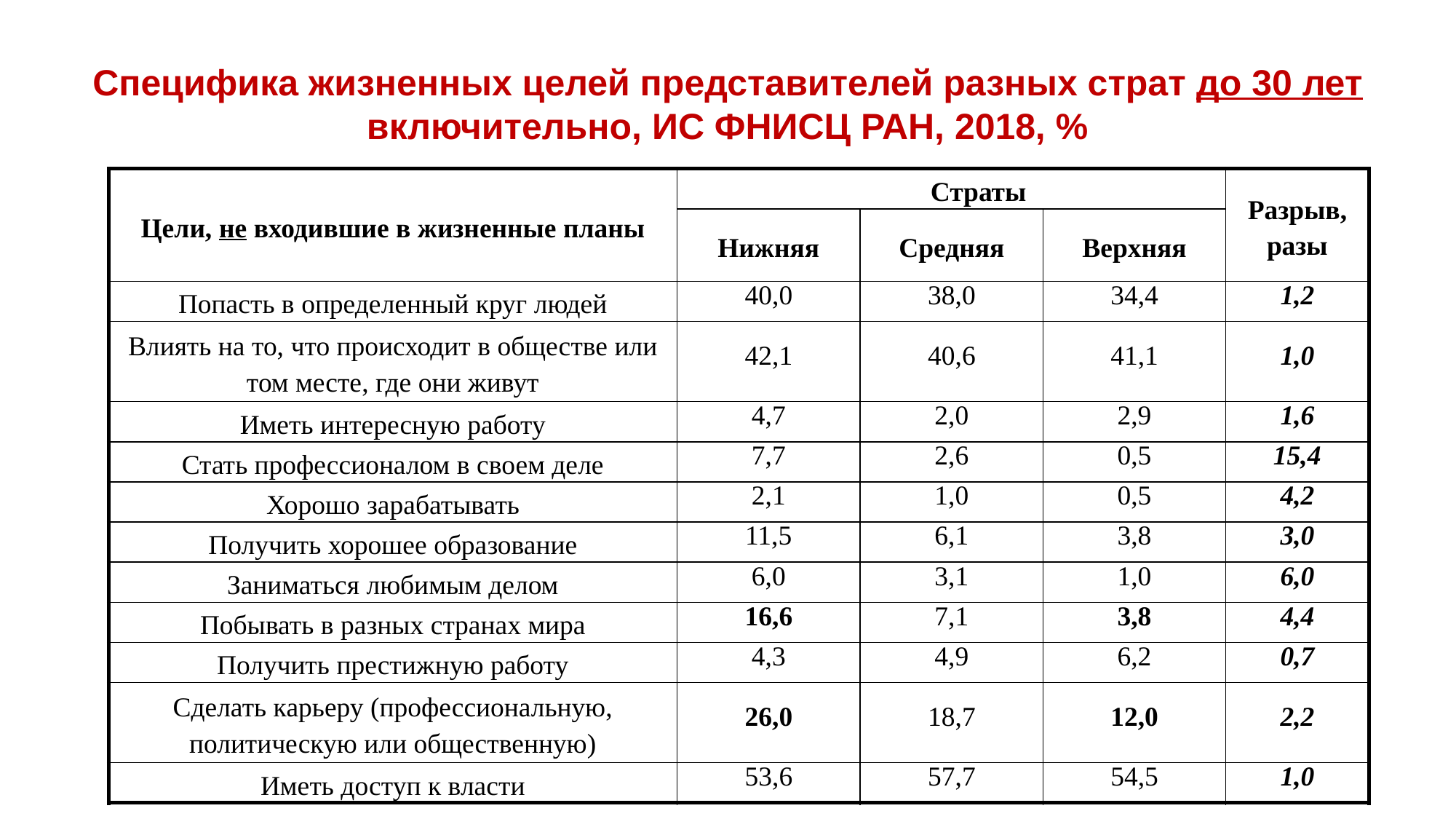

# Специфика жизненных целей представителей разных страт до 30 лет включительно, ИС ФНИСЦ РАН, 2018, %
| Цели, не входившие в жизненные планы | Страты |  |  | Разрыв, разы |
| --- | --- | --- | --- | --- |
|  | Нижняя | Средняя | Верхняя |  |
| Попасть в определенный круг людей | 40,0 | 38,0 | 34,4 | 1,2 |
| Влиять на то, что происходит в обществе или том месте, где они живут | 42,1 | 40,6 | 41,1 | 1,0 |
| Иметь интересную работу | 4,7 | 2,0 | 2,9 | 1,6 |
| Стать профессионалом в своем деле | 7,7 | 2,6 | 0,5 | 15,4 |
| Хорошо зарабатывать | 2,1 | 1,0 | 0,5 | 4,2 |
| Получить хорошее образование | 11,5 | 6,1 | 3,8 | 3,0 |
| Заниматься любимым делом | 6,0 | 3,1 | 1,0 | 6,0 |
| Побывать в разных странах мира | 16,6 | 7,1 | 3,8 | 4,4 |
| Получить престижную работу | 4,3 | 4,9 | 6,2 | 0,7 |
| Сделать карьеру (профессиональную, политическую или общественную) | 26,0 | 18,7 | 12,0 | 2,2 |
| Иметь доступ к власти | 53,6 | 57,7 | 54,5 | 1,0 |